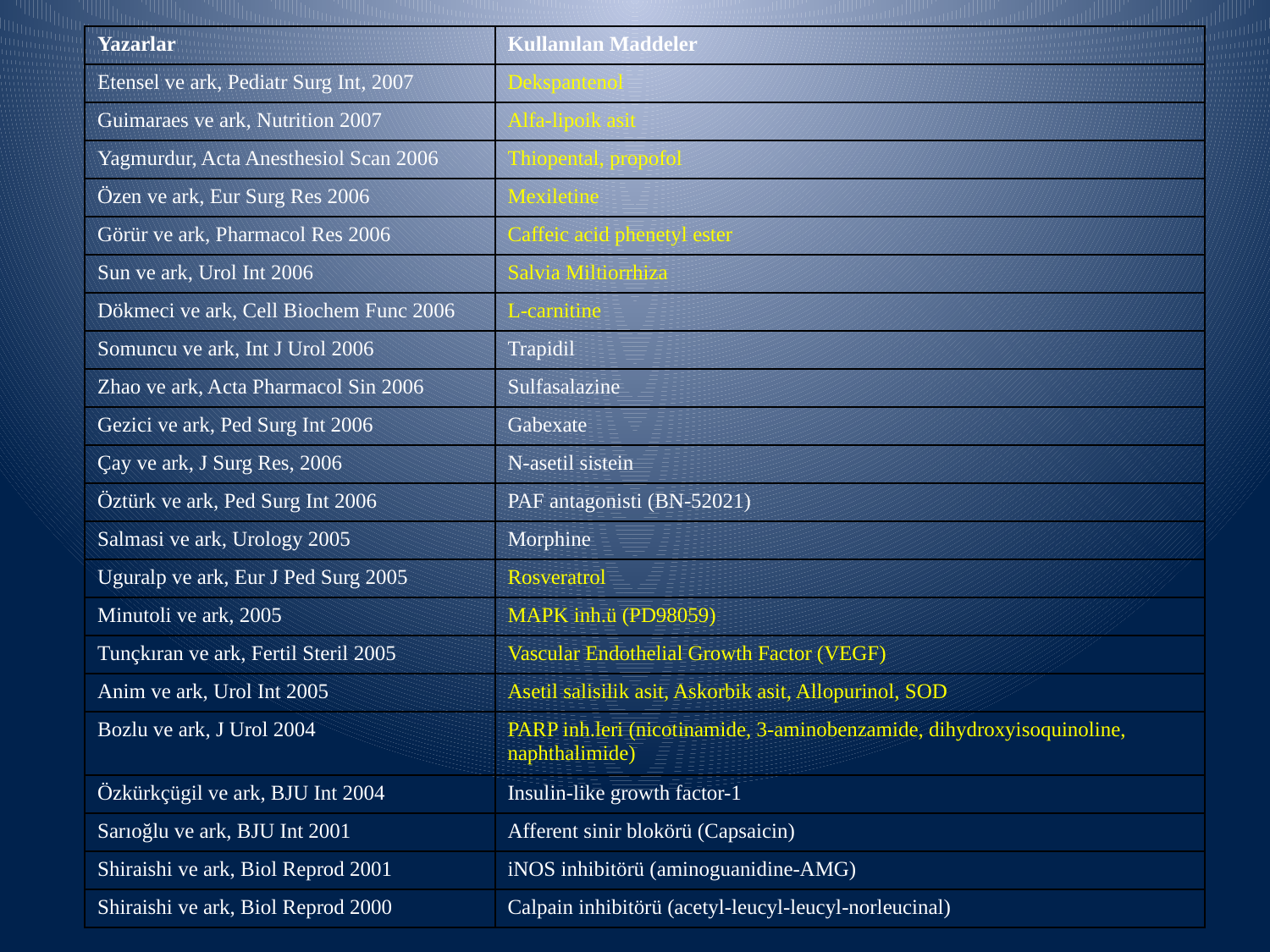

| Yazarlar | Kullanılan Maddeler |
| --- | --- |
| Etensel ve ark, Pediatr Surg Int, 2007 | Dekspantenol |
| Guimaraes ve ark, Nutrition 2007 | Alfa-lipoik asit |
| Yagmurdur, Acta Anesthesiol Scan 2006 | Thiopental, propofol |
| Özen ve ark, Eur Surg Res 2006 | Mexiletine |
| Görür ve ark, Pharmacol Res 2006 | Caffeic acid phenetyl ester |
| Sun ve ark, Urol Int 2006 | Salvia Miltiorrhiza |
| Dökmeci ve ark, Cell Biochem Func 2006 | L-carnitine |
| Somuncu ve ark, Int J Urol 2006 | Trapidil |
| Zhao ve ark, Acta Pharmacol Sin 2006 | Sulfasalazine |
| Gezici ve ark, Ped Surg Int 2006 | Gabexate |
| Çay ve ark, J Surg Res, 2006 | N-asetil sistein |
| Öztürk ve ark, Ped Surg Int 2006 | PAF antagonisti (BN-52021) |
| Salmasi ve ark, Urology 2005 | Morphine |
| Uguralp ve ark, Eur J Ped Surg 2005 | Rosveratrol |
| Minutoli ve ark, 2005 | MAPK inh.ü (PD98059) |
| Tunçkıran ve ark, Fertil Steril 2005 | Vascular Endothelial Growth Factor (VEGF) |
| Anim ve ark, Urol Int 2005 | Asetil salisilik asit, Askorbik asit, Allopurinol, SOD |
| Bozlu ve ark, J Urol 2004 | PARP inh.leri (nicotinamide, 3-aminobenzamide, dihydroxyisoquinoline, naphthalimide) |
| Özkürkçügil ve ark, BJU Int 2004 | Insulin-like growth factor-1 |
| Sarıoğlu ve ark, BJU Int 2001 | Afferent sinir blokörü (Capsaicin) |
| Shiraishi ve ark, Biol Reprod 2001 | iNOS inhibitörü (aminoguanidine-AMG) |
| Shiraishi ve ark, Biol Reprod 2000 | Calpain inhibitörü (acetyl-leucyl-leucyl-norleucinal) |